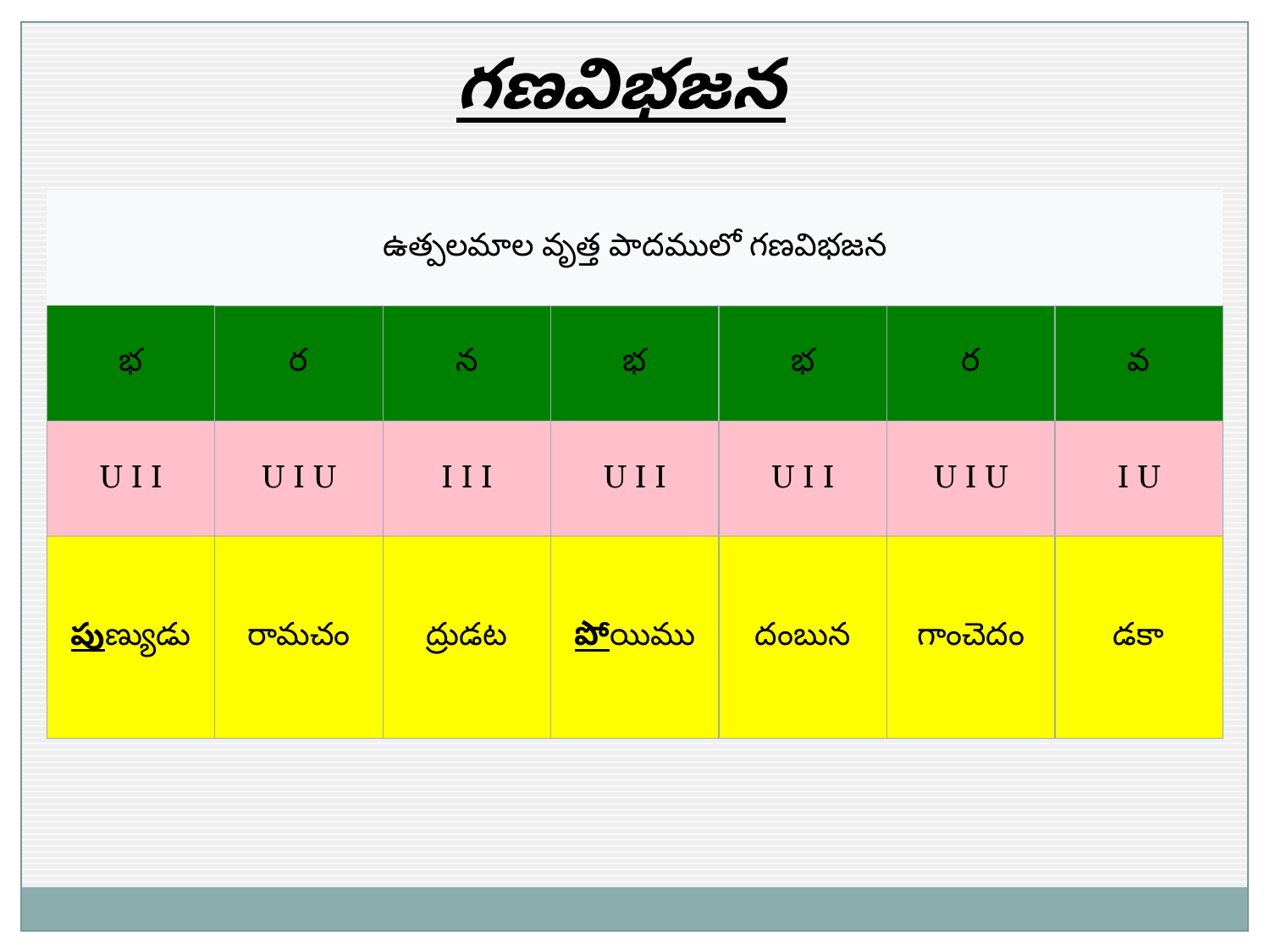

గణవిభజన
| ఉత్పలమాల వృత్త పాదములో గణవిభజన |  |  |  |  |  |  |
| --- | --- | --- | --- | --- | --- | --- |
| భ | ర | న | భ | భ | ర | వ |
| U I I | U I U | I I I | U I I | U I I | U I U | I U |
| పుణ్యుడు | రామచం | ద్రుడట | పోయిము | దంబున | గాంచెదం | డకా |